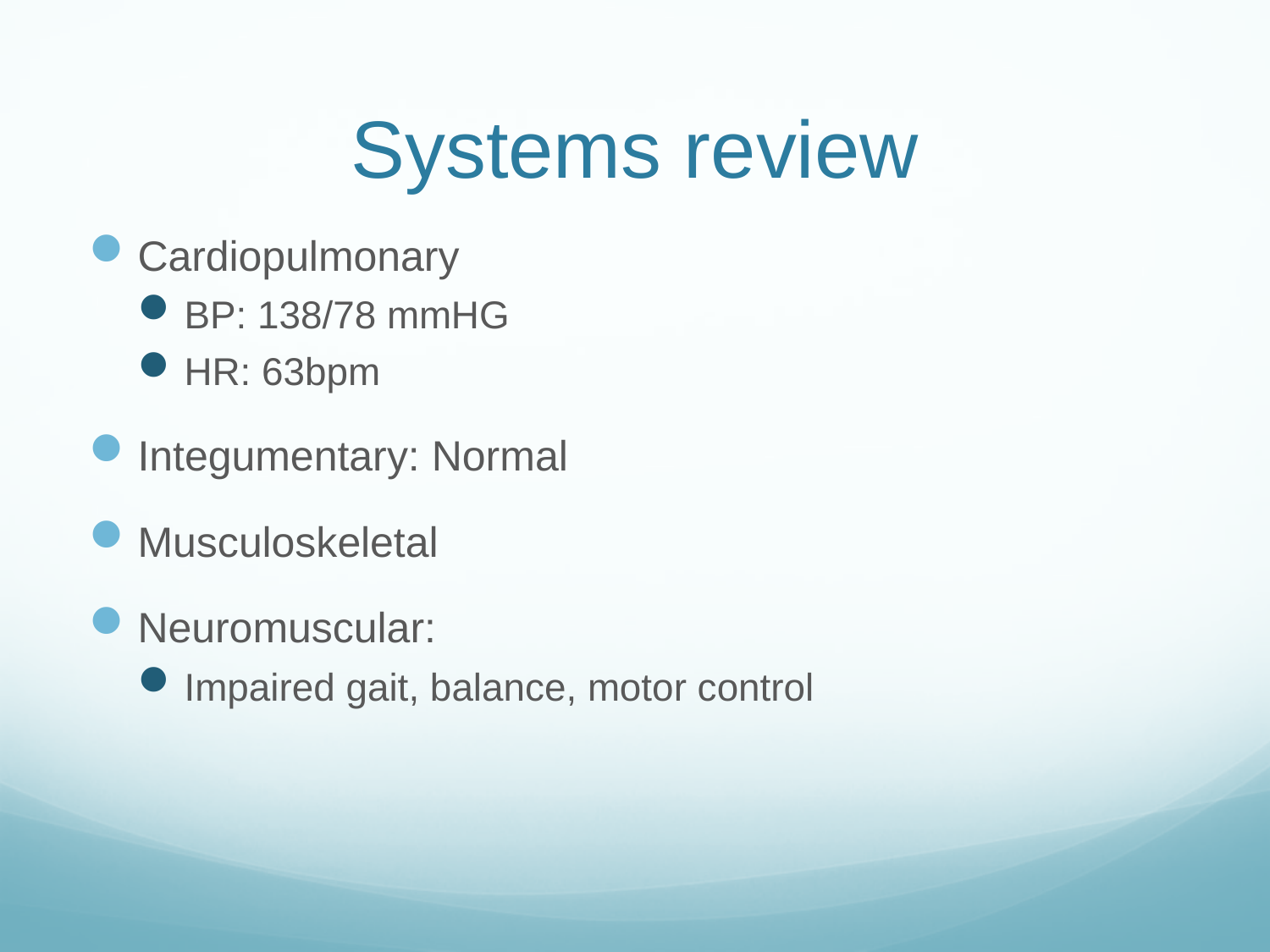

# Systems review
Cardiopulmonary
BP: 138/78 mmHG
HR: 63bpm
Integumentary: Normal
Musculoskeletal
Neuromuscular:
Impaired gait, balance, motor control